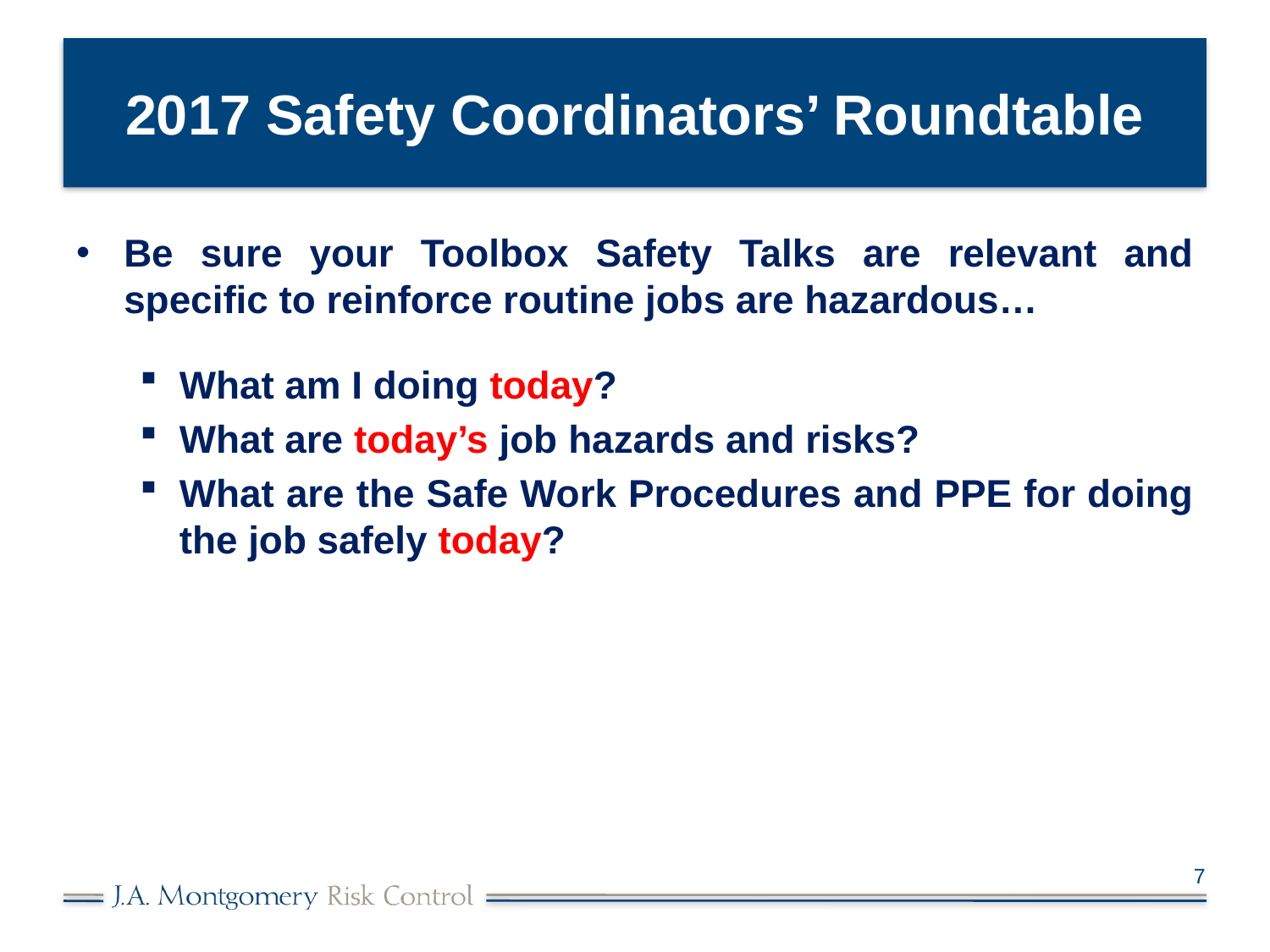

# 2017 Safety Coordinators’ Roundtable
Be sure your Toolbox Safety Talks are relevant and specific to reinforce routine jobs are hazardous…

What am I doing today?
What are today’s job hazards and risks?
What are the Safe Work Procedures and PPE for doing the job safely today?

7